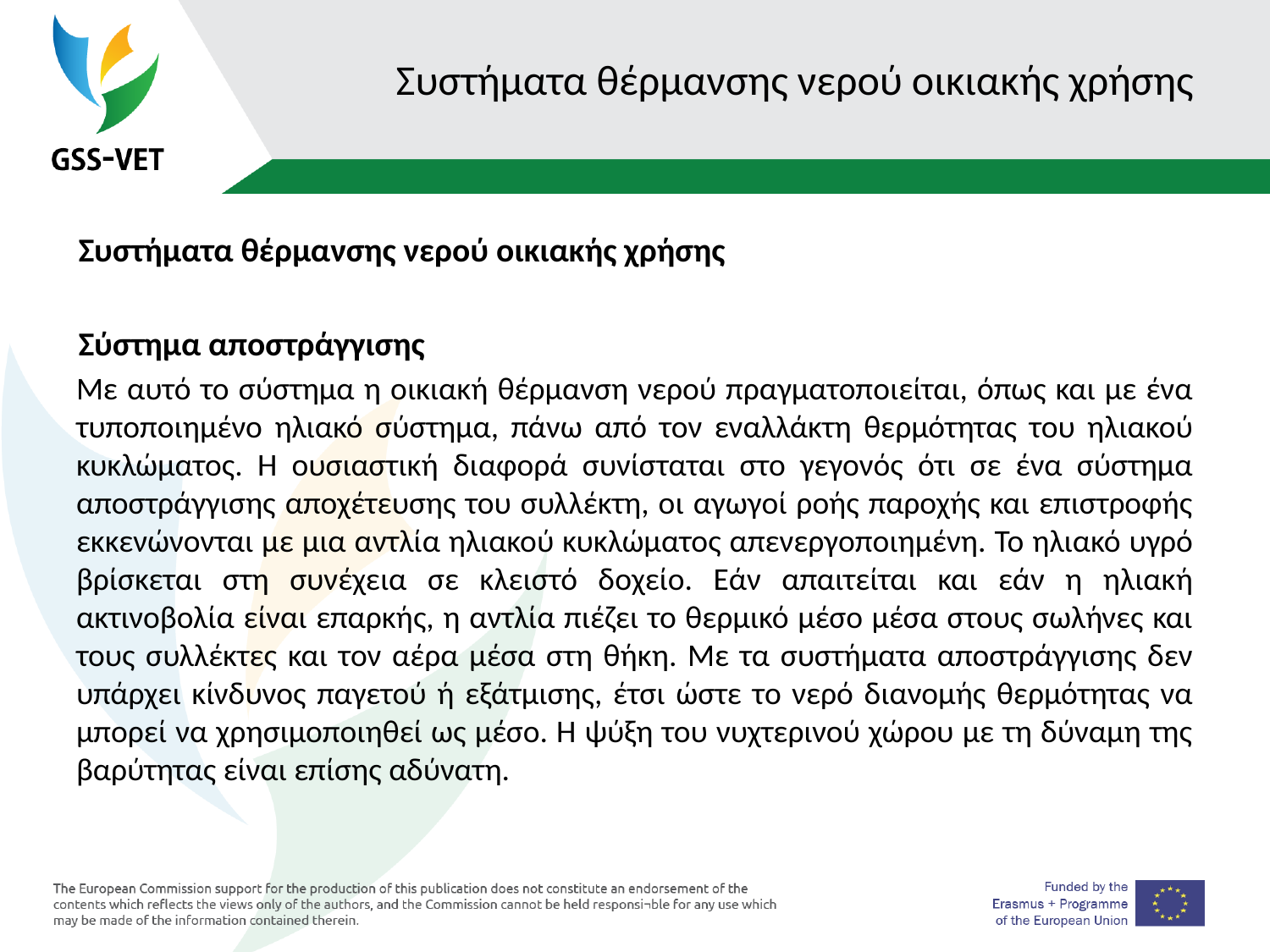

# Συστήματα θέρμανσης νερού οικιακής χρήσης
Συστήματα θέρμανσης νερού οικιακής χρήσης

Σύστημα αποστράγγισης
Με αυτό το σύστημα η οικιακή θέρμανση νερού πραγματοποιείται, όπως και με ένα τυποποιημένο ηλιακό σύστημα, πάνω από τον εναλλάκτη θερμότητας του ηλιακού κυκλώματος. Η ουσιαστική διαφορά συνίσταται στο γεγονός ότι σε ένα σύστημα αποστράγγισης αποχέτευσης του συλλέκτη, οι αγωγοί ροής παροχής και επιστροφής εκκενώνονται με μια αντλία ηλιακού κυκλώματος απενεργοποιημένη. Το ηλιακό υγρό βρίσκεται στη συνέχεια σε κλειστό δοχείο. Εάν απαιτείται και εάν η ηλιακή ακτινοβολία είναι επαρκής, η αντλία πιέζει το θερμικό μέσο μέσα στους σωλήνες και τους συλλέκτες και τον αέρα μέσα στη θήκη. Με τα συστήματα αποστράγγισης δεν υπάρχει κίνδυνος παγετού ή εξάτμισης, έτσι ώστε το νερό διανομής θερμότητας να μπορεί να χρησιμοποιηθεί ως μέσο. Η ψύξη του νυχτερινού χώρου με τη δύναμη της βαρύτητας είναι επίσης αδύνατη.